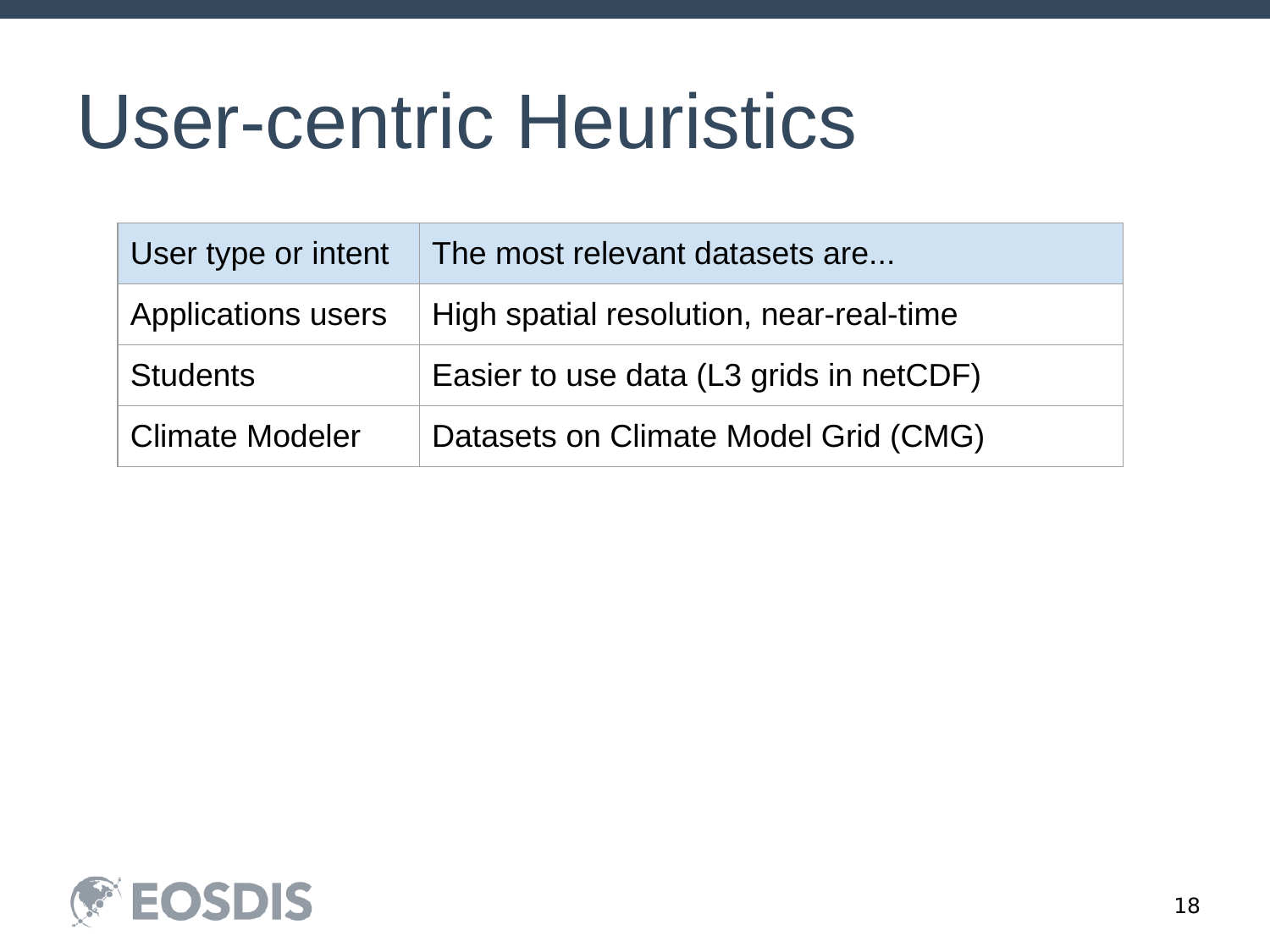

# User-centric Heuristics
| User type or intent | The most relevant datasets are... |
| --- | --- |
| Applications users | High spatial resolution, near-real-time |
| Students | Easier to use data (L3 grids in netCDF) |
| Climate Modeler | Datasets on Climate Model Grid (CMG) |